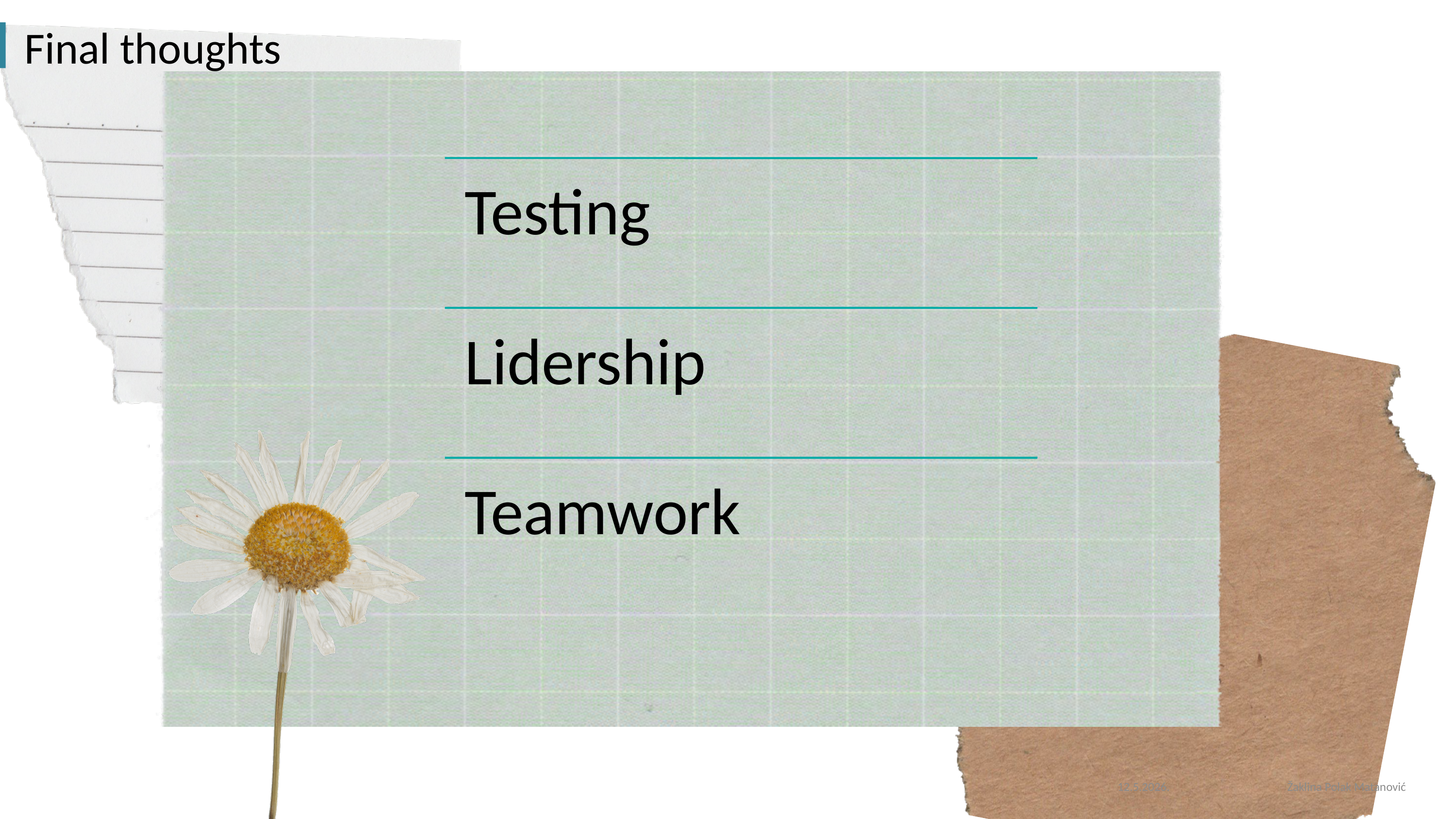

Final thoughts

Testing
Lidership
Teamwork

12.5.2026.
Žaklina Polak Matanović